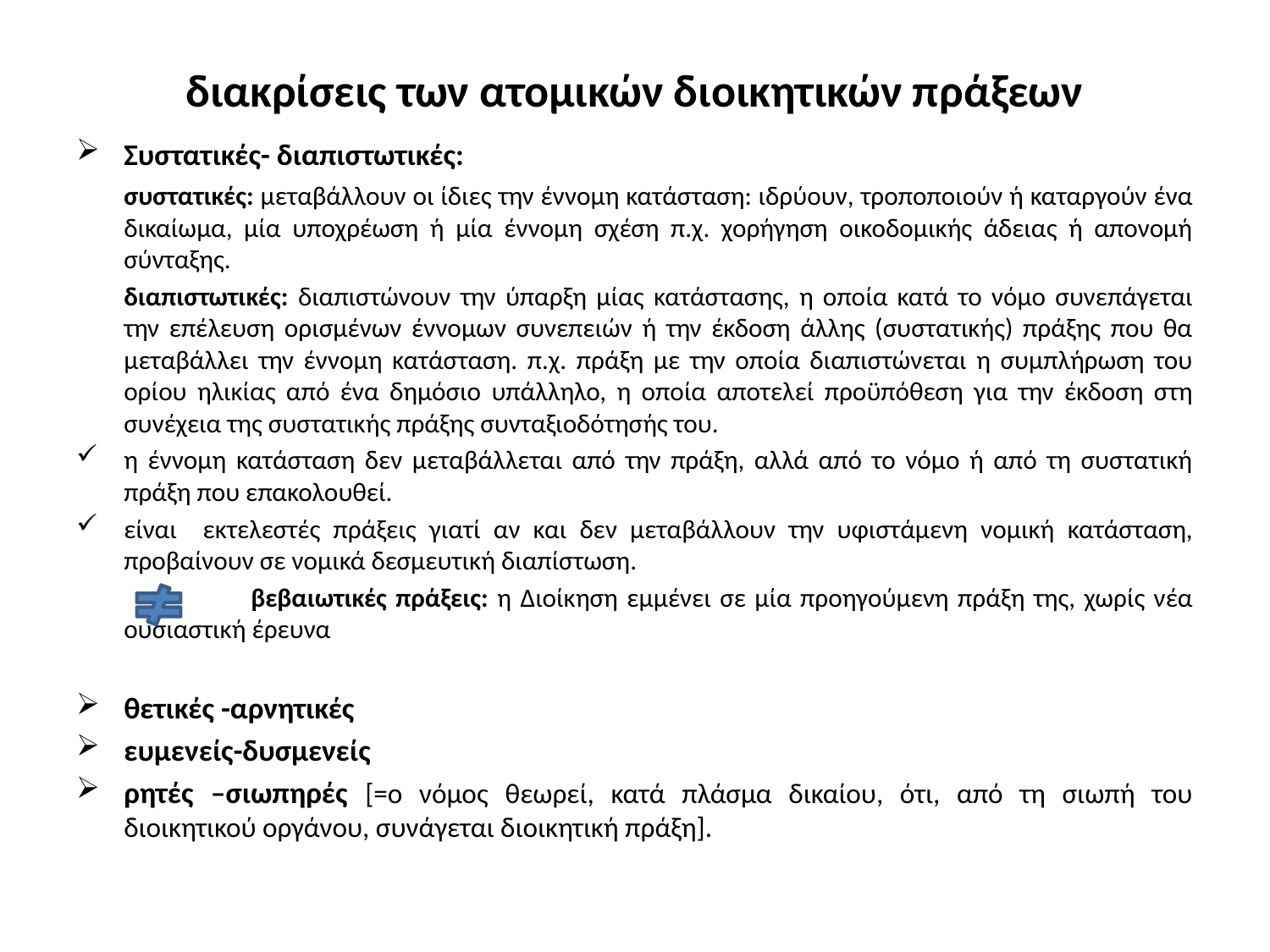

# διακρίσεις των ατομικών διοικητικών πράξεων
Συστατικές- διαπιστωτικές:
	συστατικές: μεταβάλλουν οι ίδιες την έννομη κατάσταση: ιδρύουν, τροποποιούν ή καταργούν ένα δικαίωμα, μία υποχρέωση ή μία έννομη σχέση π.χ. χορήγηση οικοδομικής άδειας ή απονομή σύνταξης.
	διαπιστωτικές: διαπιστώνουν την ύπαρξη μίας κατάστασης, η οποία κατά το νόμο συνεπάγεται την επέλευση ορισμένων έννομων συνεπειών ή την έκδοση άλλης (συστατικής) πράξης που θα μεταβάλλει την έννομη κατάσταση. π.χ. πράξη με την οποία διαπιστώνεται η συμπλήρωση του ορίου ηλικίας από ένα δημόσιο υπάλληλο, η οποία αποτελεί προϋπόθεση για την έκδοση στη συνέχεια της συστατικής πράξης συνταξιοδότησής του.
η έννομη κατάσταση δεν μεταβάλλεται από την πράξη, αλλά από το νόμο ή από τη συστατική πράξη που επακολουθεί.
είναι  εκτελεστές πράξεις γιατί αν και δεν μεταβάλλουν την υφιστάμενη νομική κατάσταση, προβαίνουν σε νομικά δεσμευτική διαπίστωση.
		βεβαιωτικές πράξεις: η Διοίκηση εμμένει σε μία προηγούμενη πράξη της, χωρίς νέα ουσιαστική έρευνα

θετικές -αρνητικές
ευμενείς-δυσμενείς
ρητές –σιωπηρές [=ο νόμος θεωρεί, κατά πλάσμα δικαίου, ότι, από τη σιωπή του διοικητικού οργάνου, συνάγεται διοικητική πράξη].